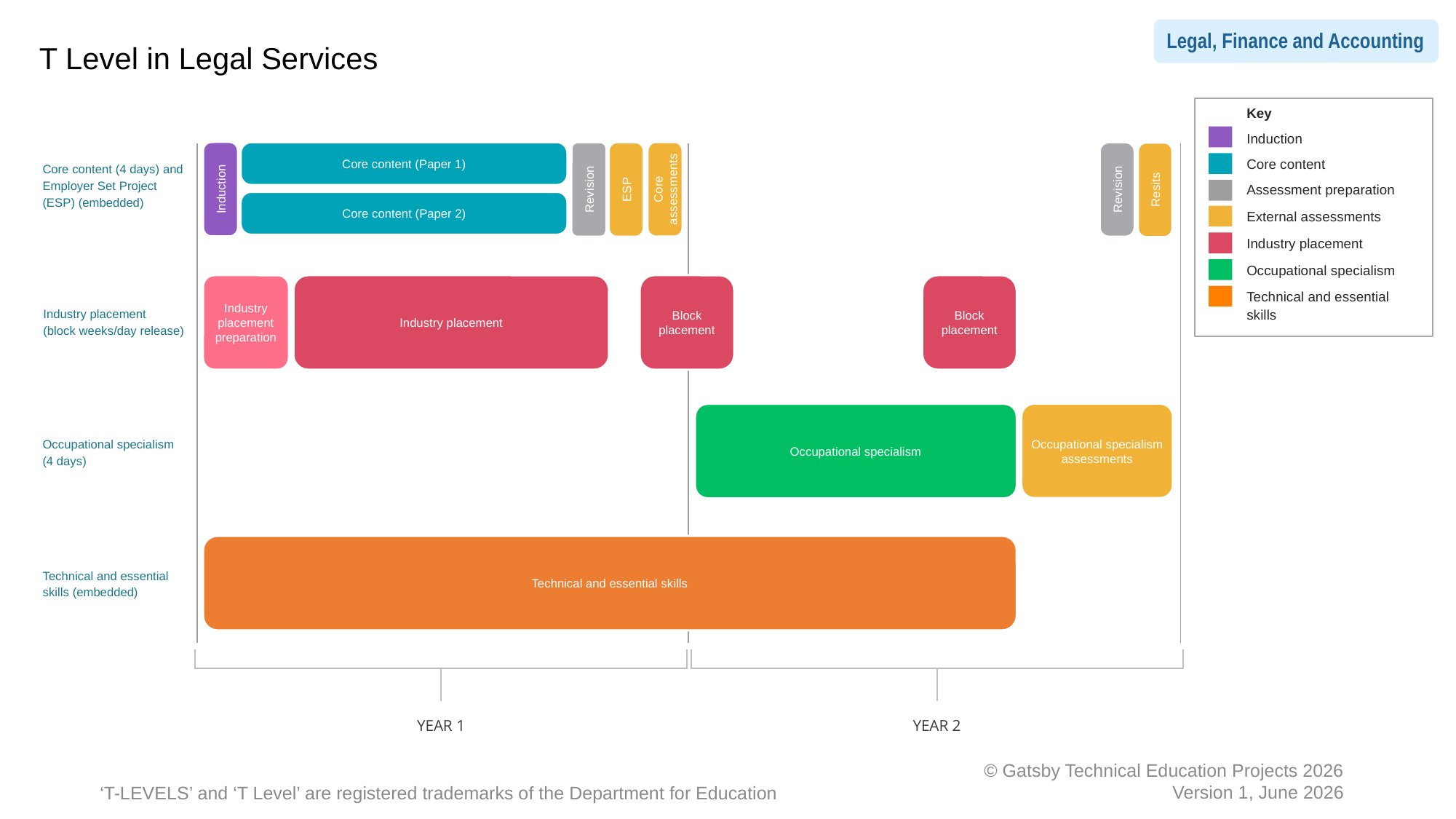

T Level in Legal Services
Key
Induction
Core content
Assessment preparation
External assessments
Industry placement
Occupational specialism
Technical and essential skills

Core content (Paper 1)

Core content (4 days) and Employer Set Project (ESP) (embedded)
Induction
Core assessments
ESP
Revision
Revision
Resits

Core content (Paper 2)

Industry placement preparation
Industry placement
Block placement
Block placement

Industry placement
(block weeks/day release)
Occupational specialism assessments
Occupational specialism
Occupational specialism
(4 days)
Technical and essential skills
Technical and essential skills (embedded)